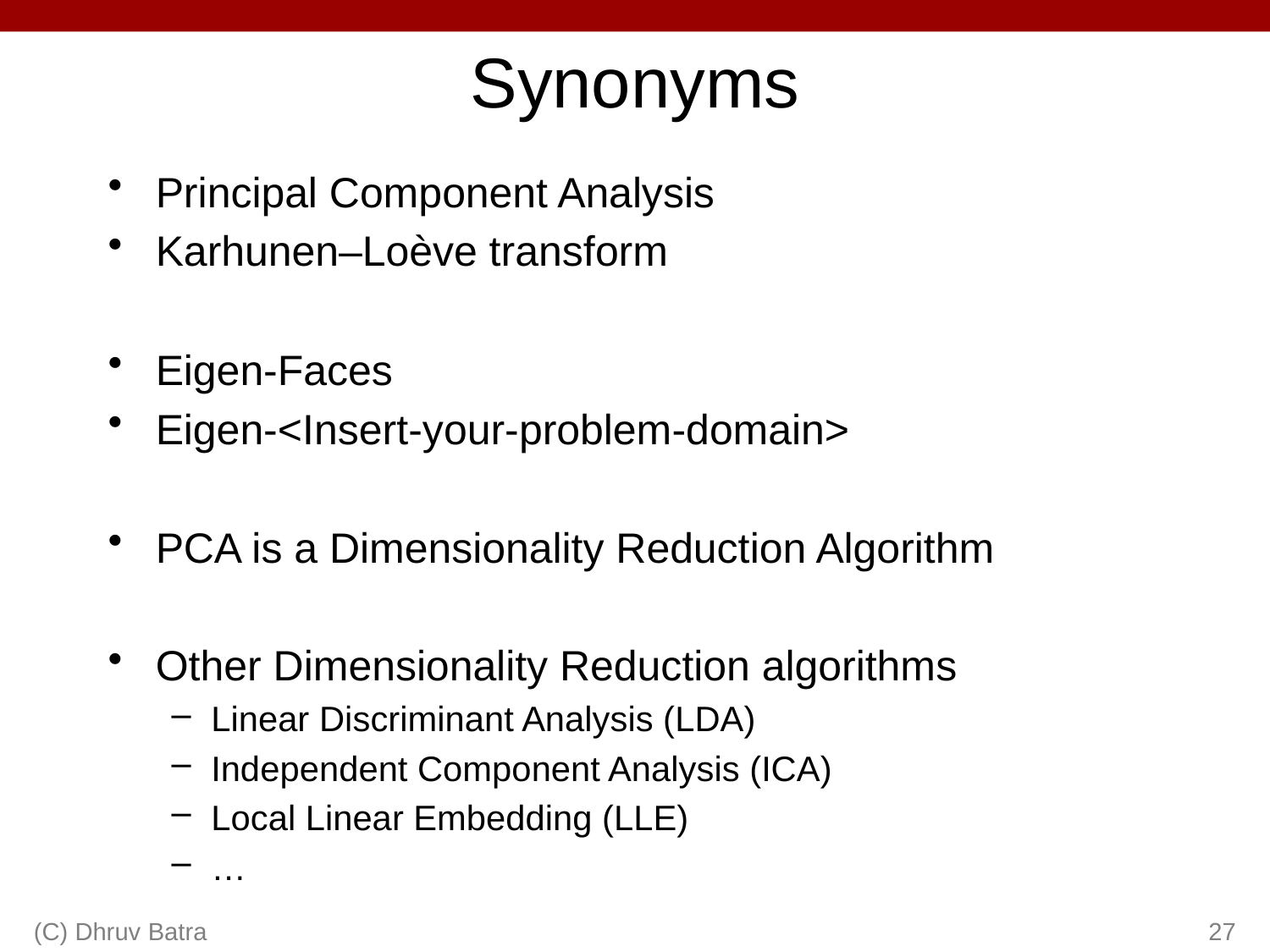

# Synonyms
Principal Component Analysis
Karhunen–Loève transform

Eigen-Faces
Eigen-<Insert-your-problem-domain>

PCA is a Dimensionality Reduction Algorithm

Other Dimensionality Reduction algorithms
Linear Discriminant Analysis (LDA)
Independent Component Analysis (ICA)
Local Linear Embedding (LLE)
…
(C) Dhruv Batra
27